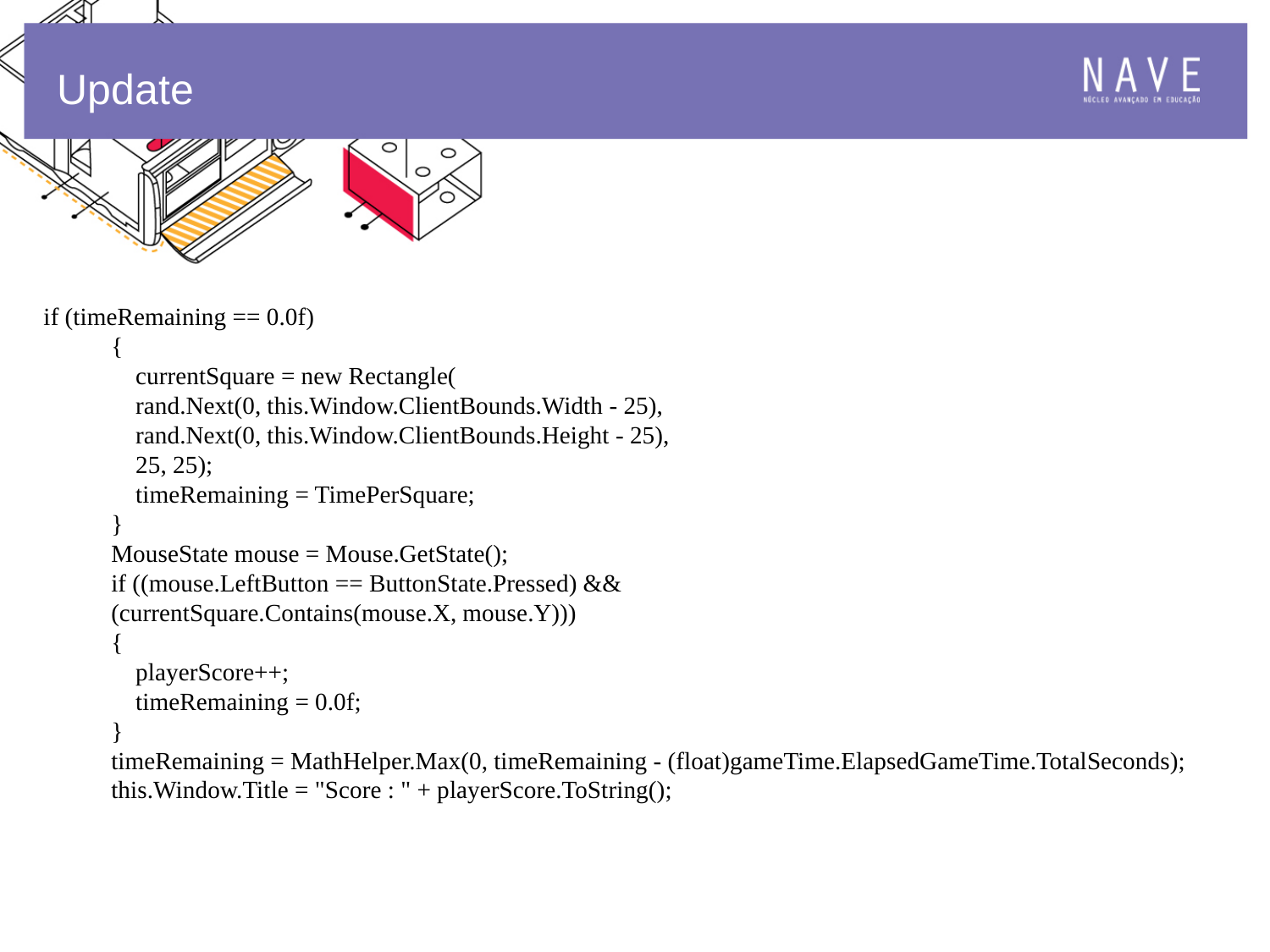

Update
 if (timeRemaining == 0.0f)
            {
                currentSquare = new Rectangle(
                rand.Next(0, this.Window.ClientBounds.Width - 25),
                rand.Next(0, this.Window.ClientBounds.Height - 25),
                25, 25);
                timeRemaining = TimePerSquare;
            }
            MouseState mouse = Mouse.GetState();
            if ((mouse.LeftButton == ButtonState.Pressed) &&
            (currentSquare.Contains(mouse.X, mouse.Y)))
            {
                playerScore++;
                timeRemaining = 0.0f;
            }
            timeRemaining = MathHelper.Max(0, timeRemaining - (float)gameTime.ElapsedGameTime.TotalSeconds);
            this.Window.Title = "Score : " + playerScore.ToString();